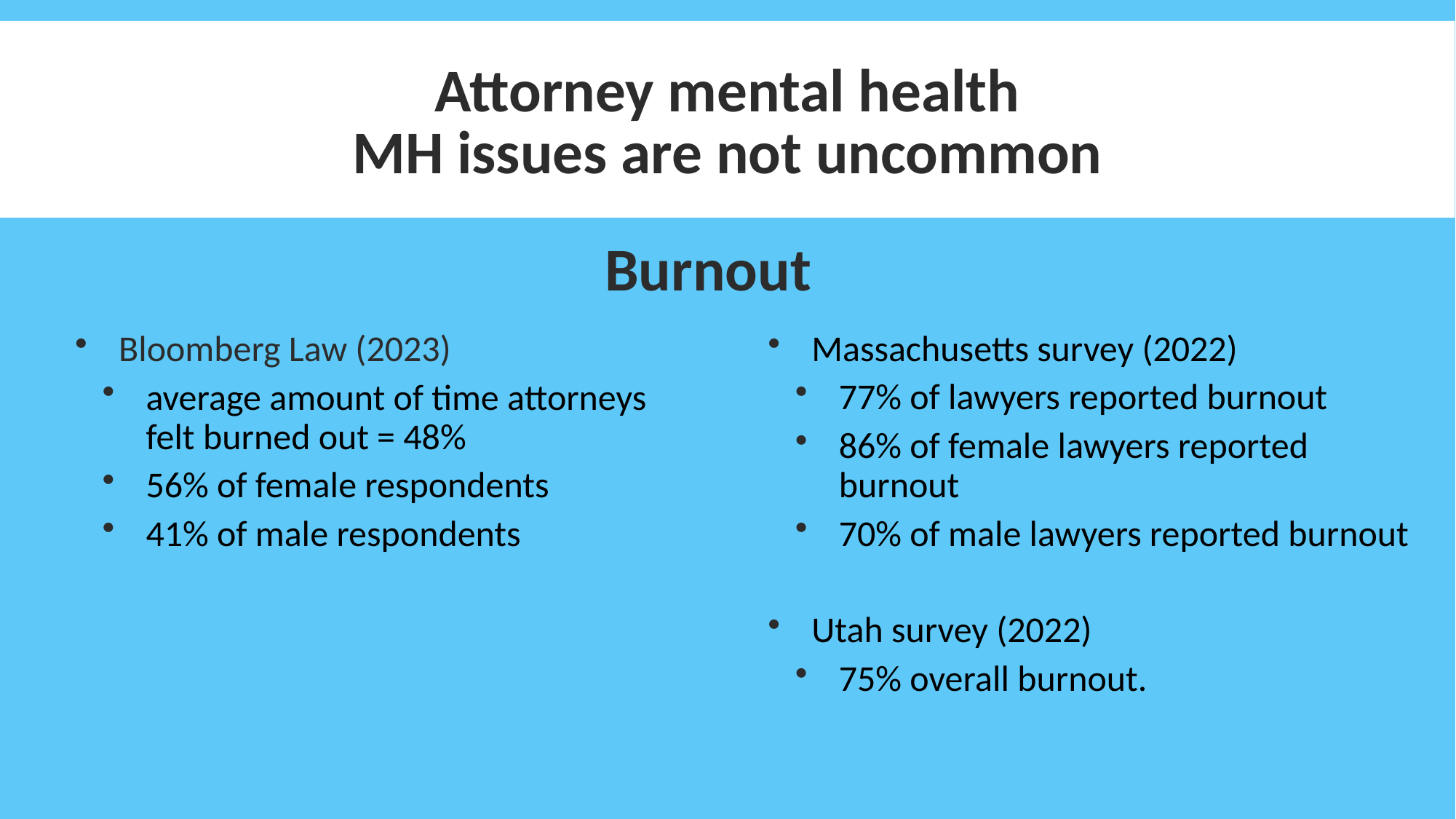

# Attorney mental health MH issues are not uncommon
Burnout
Massachusetts survey (2022)
77% of lawyers reported burnout
86% of female lawyers reported burnout
70% of male lawyers reported burnout

Utah survey (2022)
75% overall burnout.

Bloomberg Law (2023)
average amount of time attorneys
felt burned out = 48%
56% of female respondents
41% of male respondents